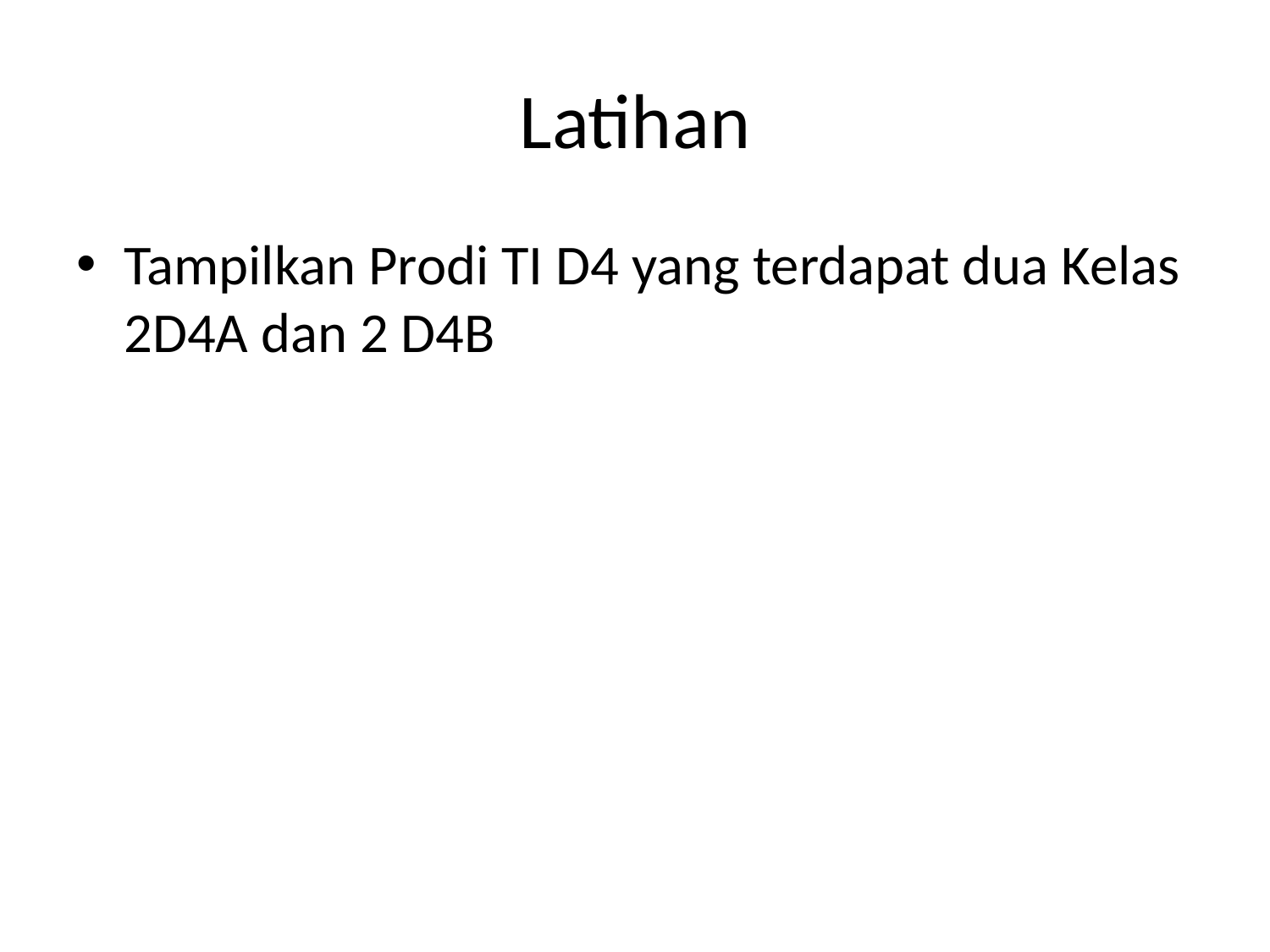

# Latihan
Tampilkan Prodi TI D4 yang terdapat dua Kelas 2D4A dan 2 D4B